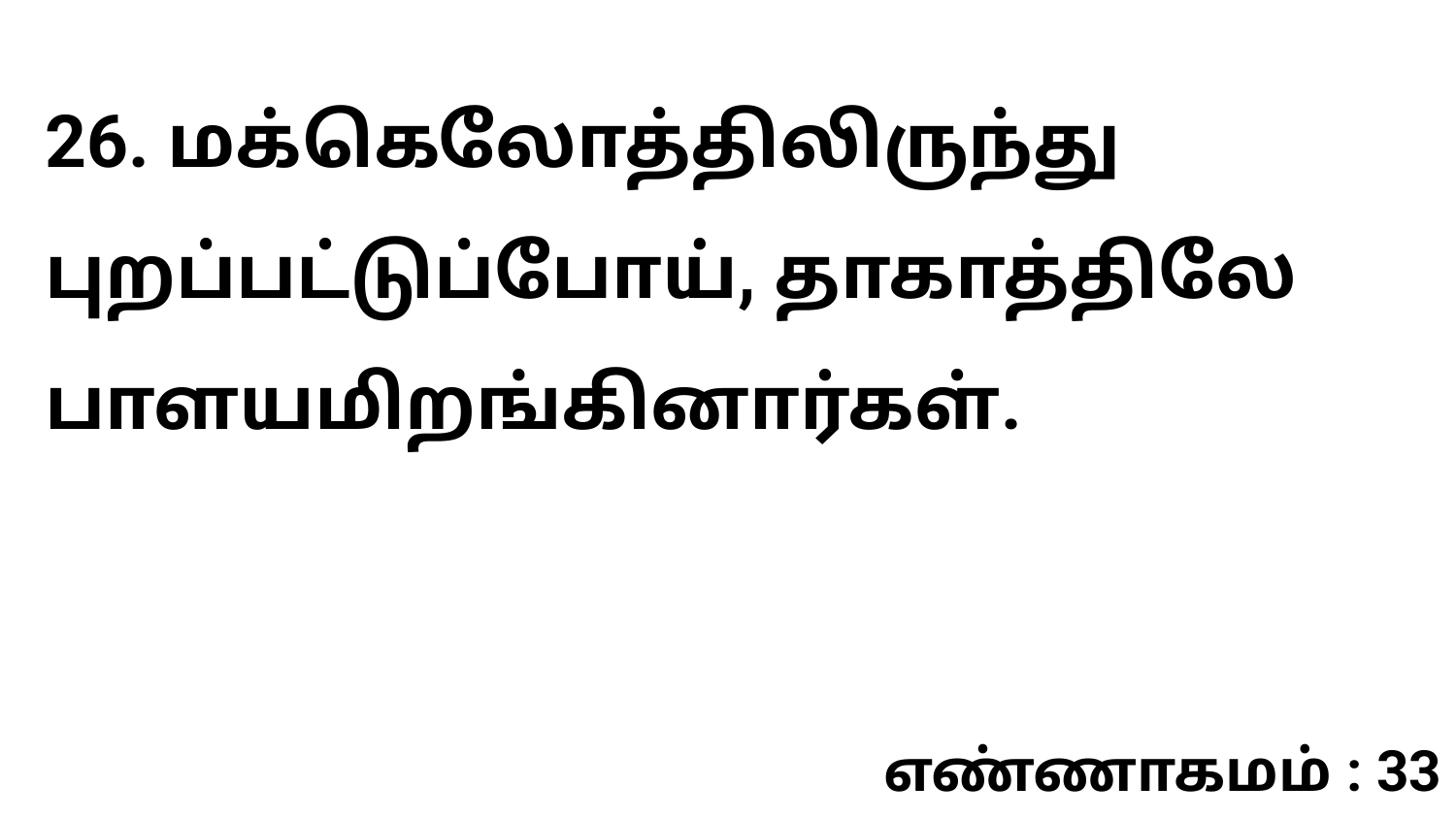

26. மக்கெலோத்திலிருந்து புறப்பட்டுப்போய், தாகாத்திலே பாளயமிறங்கினார்கள்.
எண்ணாகமம் : 33